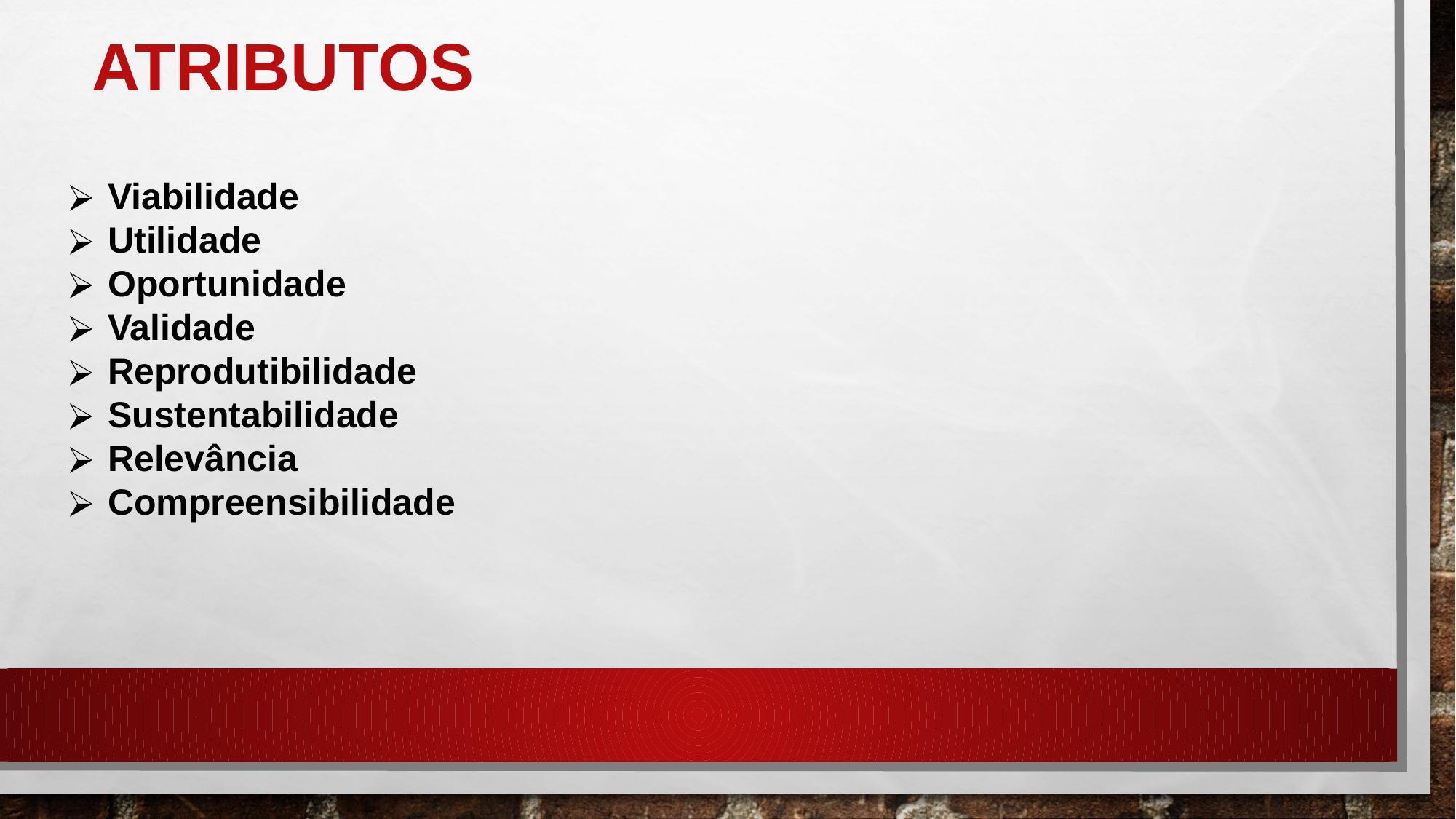

# ATRIBUTOS
Viabilidade
Utilidade
Oportunidade
Validade
Reprodutibilidade
Sustentabilidade
Relevância
Compreensibilidade